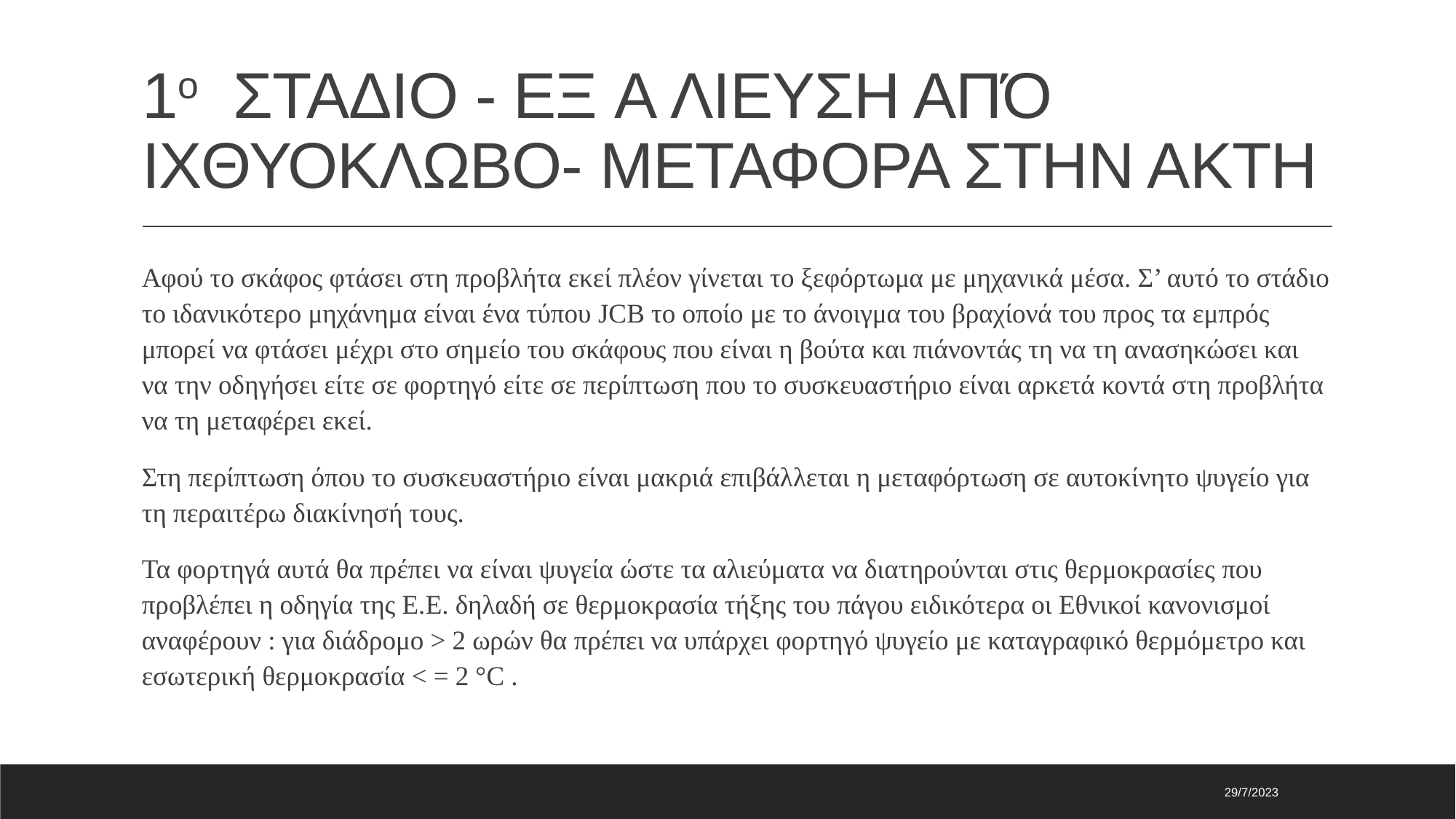

# 1ο  ΣΤΑΔΙΟ - ΕΞ A ΛΙΕΥΣΗ ΑΠΌ ΙΧΘΥΟΚΛΩΒΟ- ΜΕΤΑΦΟΡΑ ΣΤΗΝ ΑΚΤΗ
Αφού το σκάφος φτάσει στη προβλήτα εκεί πλέον γίνεται το ξεφόρτωμα με μηχανικά μέσα. Σ’ αυτό το στάδιο το ιδανικότερο μηχάνημα είναι ένα τύπου JCΒ το οποίο με το άνοιγμα του βραχίονά του προς τα εμπρός μπορεί να φτάσει μέχρι στο σημείο του σκάφους που είναι η βούτα και πιάνοντάς τη να τη ανασηκώσει και να την οδηγήσει είτε σε φορτηγό είτε σε περίπτωση που το συσκευαστήριο είναι αρκετά κοντά στη προβλήτα να τη μεταφέρει εκεί.
Στη περίπτωση όπου το συσκευαστήριο είναι μακριά επιβάλλεται η μεταφόρτωση σε αυτοκίνητο ψυγείο για τη περαιτέρω διακίνησή τους.
Τα φορτηγά αυτά θα πρέπει να είναι ψυγεία ώστε τα αλιεύματα να διατηρούνται στις θερμοκρασίες που προβλέπει η οδηγία της Ε.E. δηλαδή σε θερμοκρασία τήξης του πάγου ειδικότερα οι Εθνικοί κανονισμοί αναφέρουν : για διάδρομο > 2 ωρών θα πρέπει να υπάρχει φορτηγό ψυγείο με καταγραφικό θερμόμετρο και εσωτερική θερμοκρασία < = 2 °C .
29/7/2023